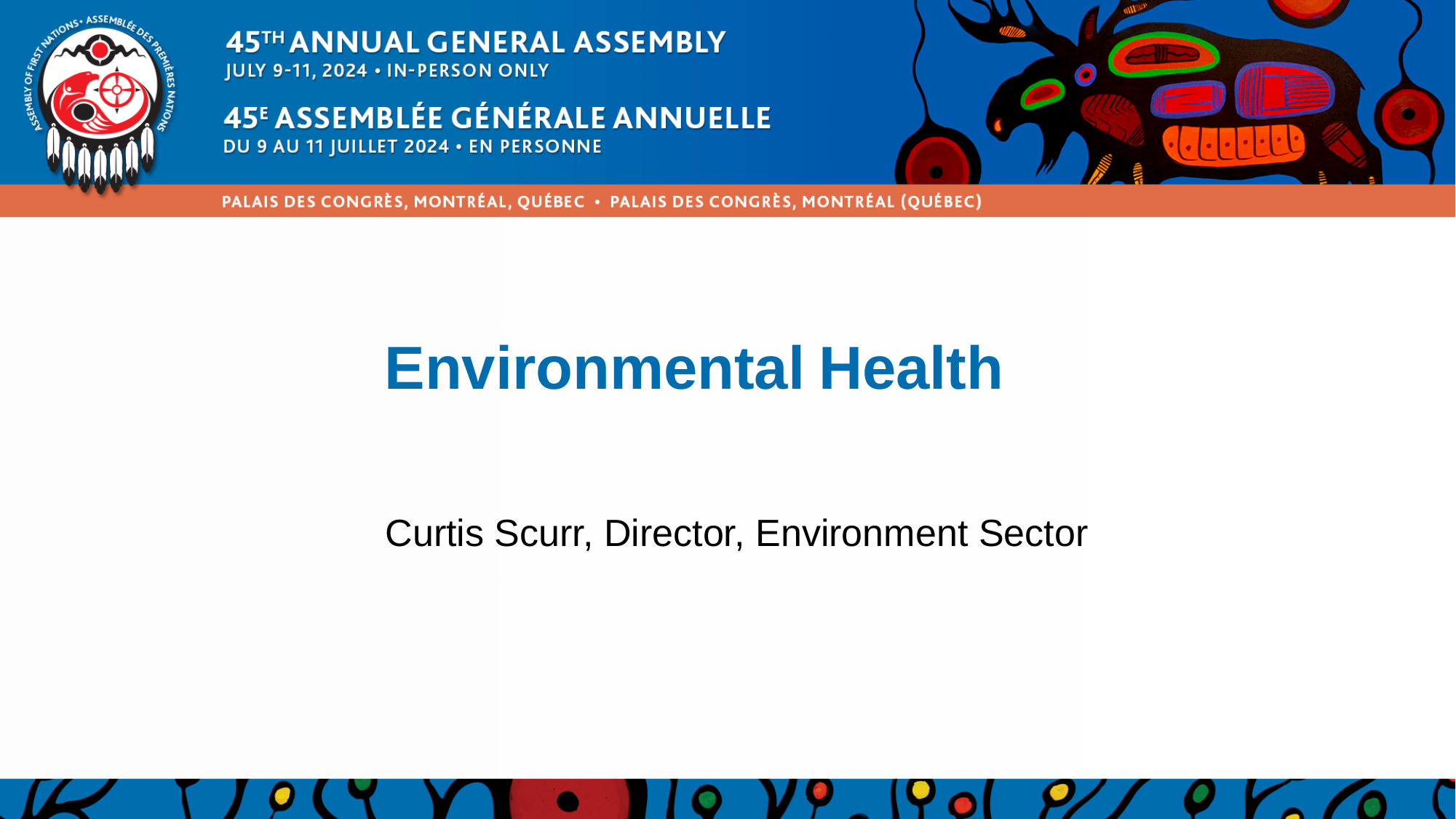

# Environmental Health

Curtis Scurr, Director, Environment Sector